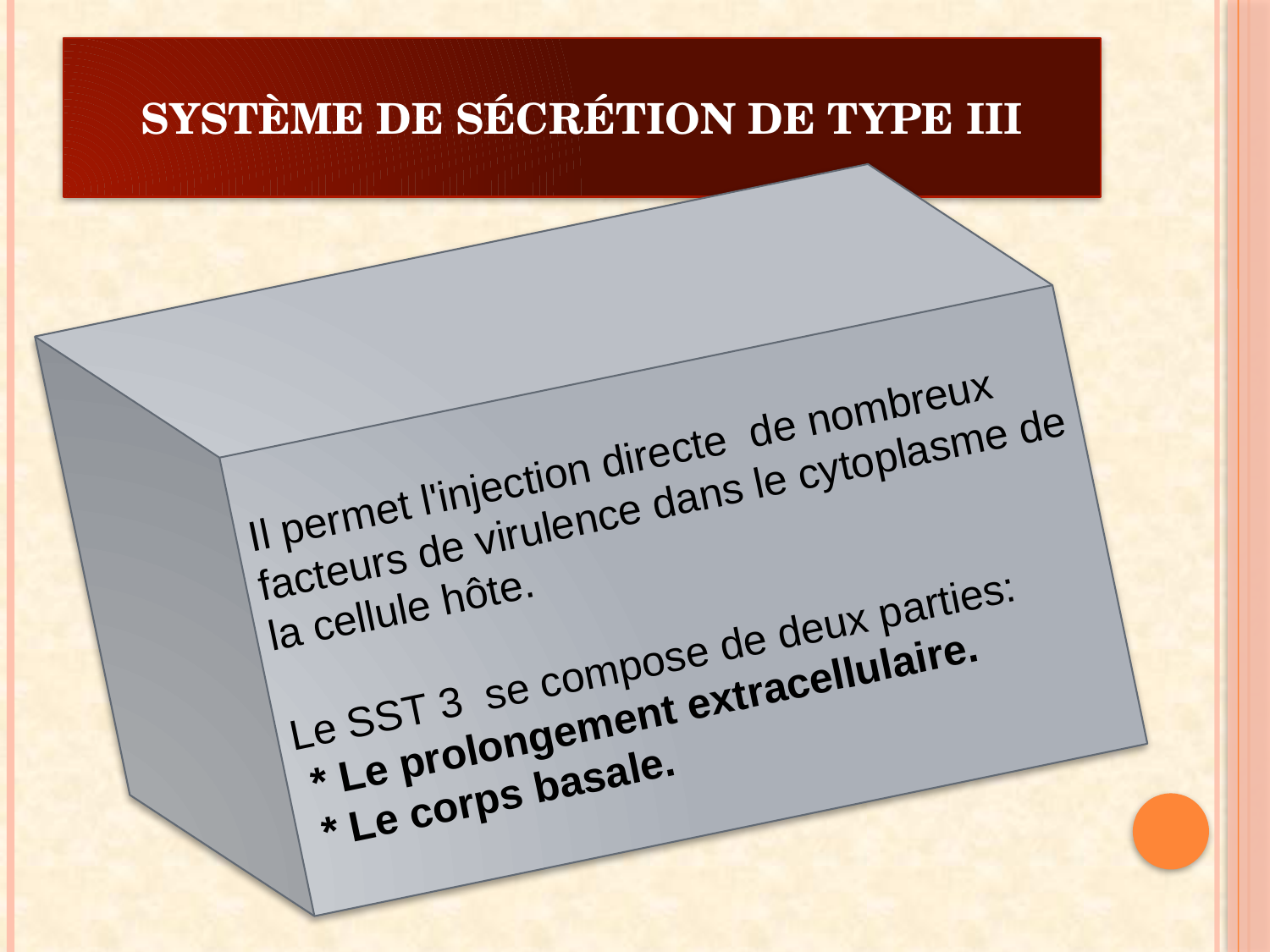

# Système de sécrétion de type III

Il permet l'injection directe  de nombreux facteurs de virulence dans le cytoplasme de la cellule hôte.

Le SST 3  se compose de deux parties:
 * Le prolongement extracellulaire.
 * Le corps basale.